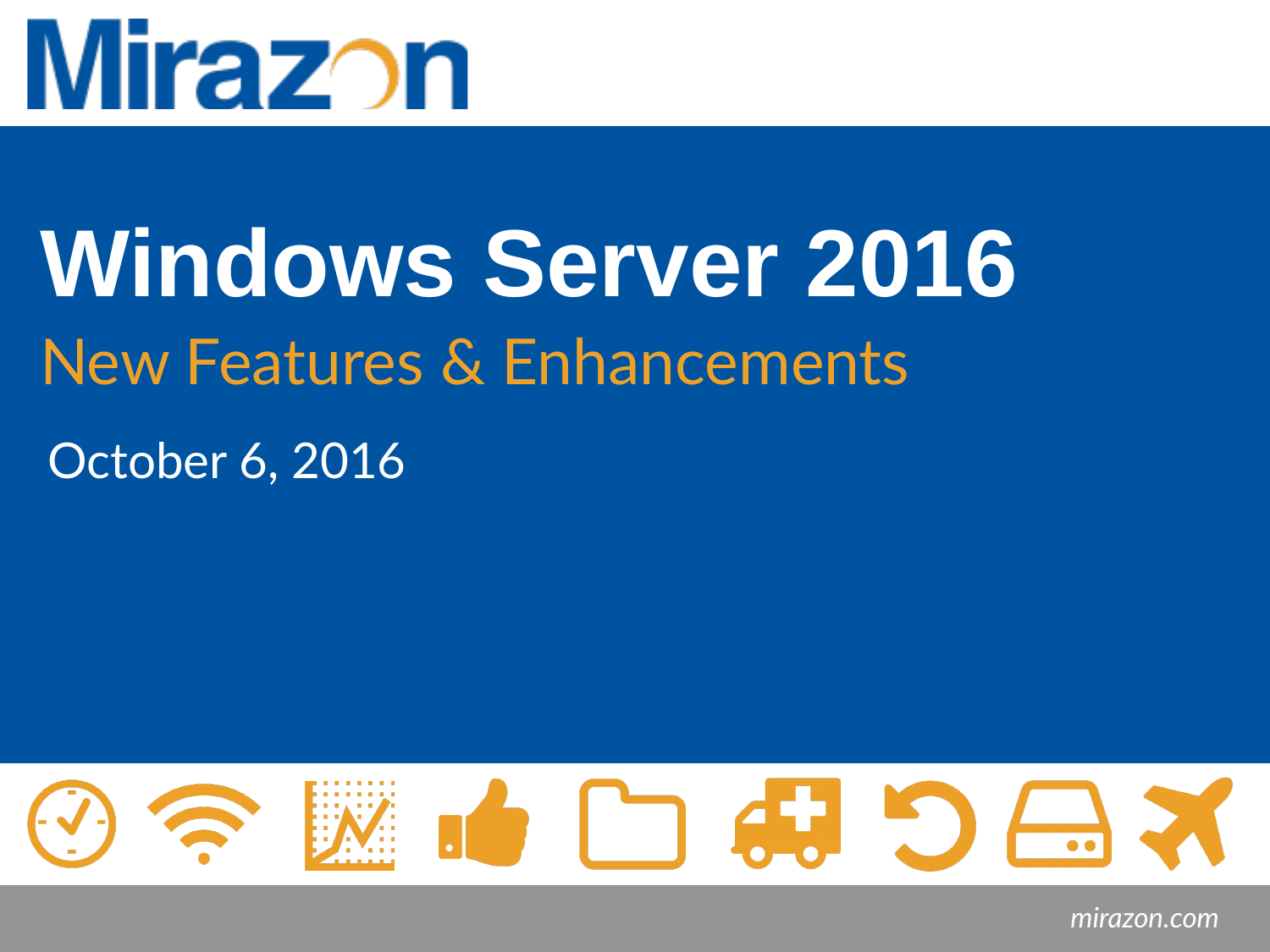

Windows Server 2016
New Features & Enhancements
October 6, 2016
mirazon.com